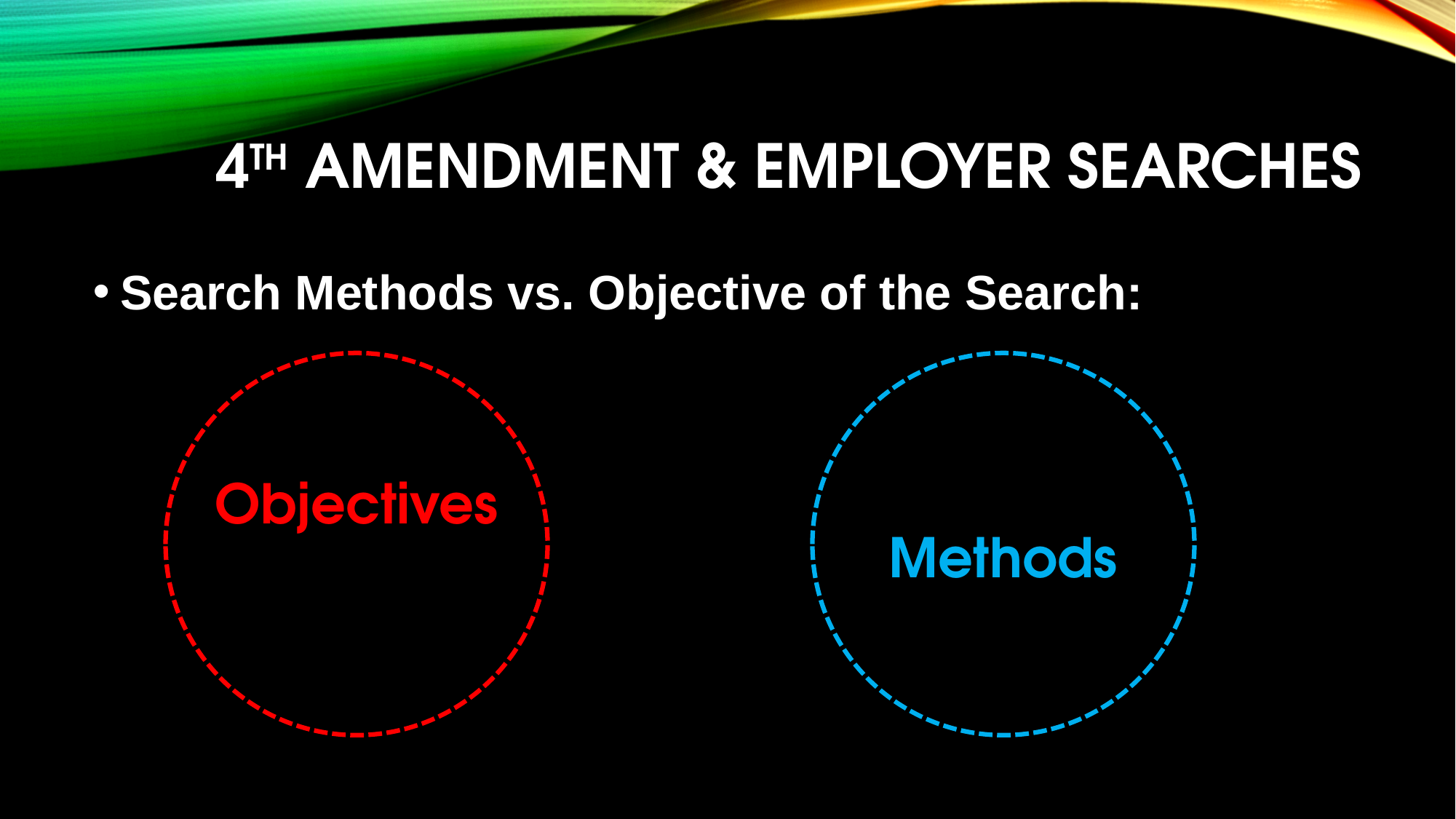

# 4th Amendment & Employer Searches
Search Methods vs. Objective of the Search:

Objectives

Methods